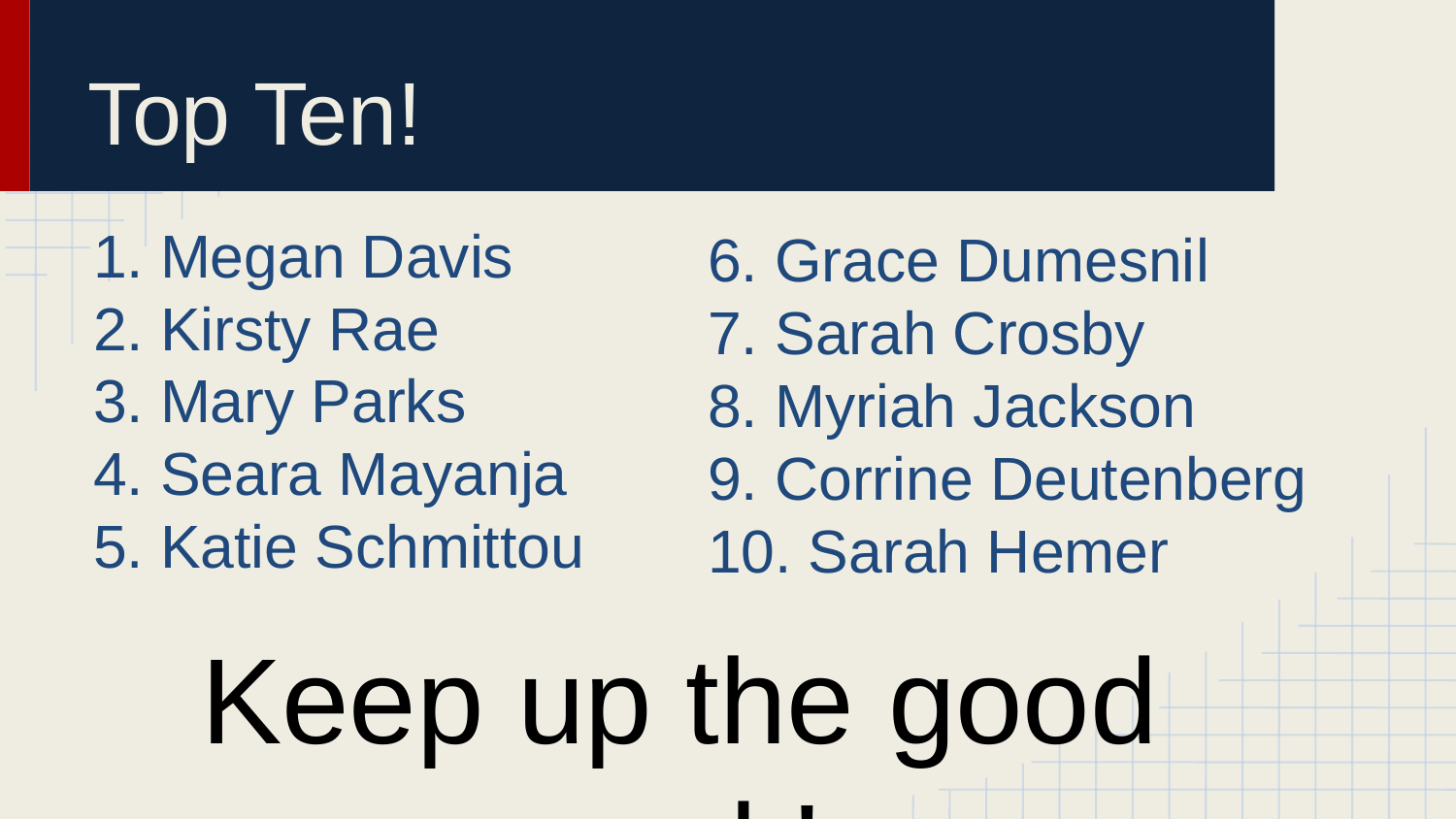

# Top Ten!
Megan Davis
Kirsty Rae
Mary Parks
Seara Mayanja
Katie Schmittou
6. Grace Dumesnil
7. Sarah Crosby
8. Myriah Jackson
9. Corrine Deutenberg
10. Sarah Hemer
Keep up the good work!